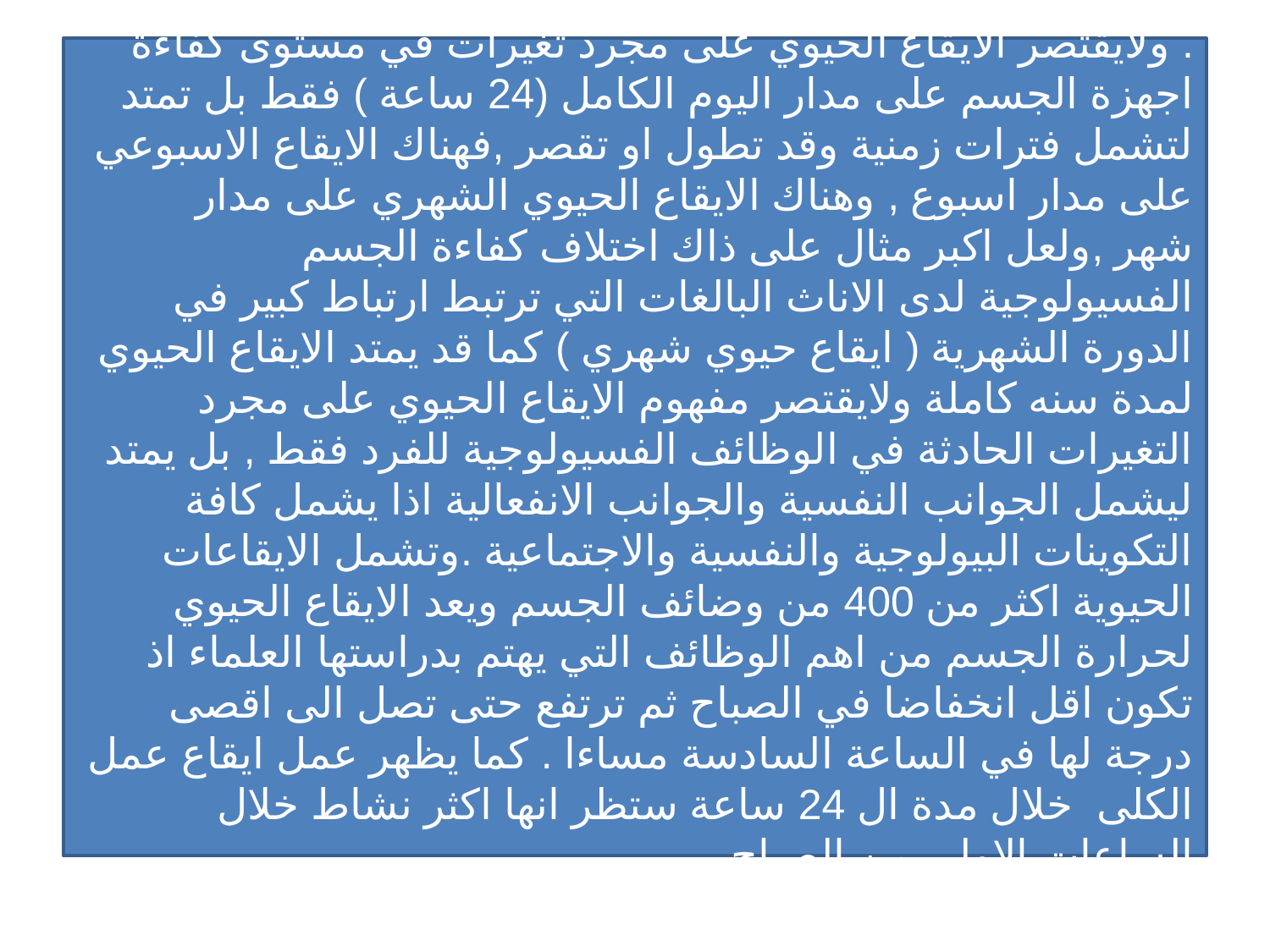

# . ولايقتصر الايقاع الحيوي على مجرد تغيرات في مستوى كفاءة اجهزة الجسم على مدار اليوم الكامل (24 ساعة ) فقط بل تمتد لتشمل فترات زمنية وقد تطول او تقصر ,فهناك الايقاع الاسبوعي على مدار اسبوع , وهناك الايقاع الحيوي الشهري على مدار شهر ,ولعل اكبر مثال على ذاك اختلاف كفاءة الجسم الفسيولوجية لدى الاناث البالغات التي ترتبط ارتباط كبير في الدورة الشهرية ( ايقاع حيوي شهري ) كما قد يمتد الايقاع الحيوي لمدة سنه كاملة ولايقتصر مفهوم الايقاع الحيوي على مجرد التغيرات الحادثة في الوظائف الفسيولوجية للفرد فقط , بل يمتد ليشمل الجوانب النفسية والجوانب الانفعالية اذا يشمل كافة التكوينات البيولوجية والنفسية والاجتماعية .وتشمل الايقاعات الحيوية اكثر من 400 من وضائف الجسم ويعد الايقاع الحيوي لحرارة الجسم من اهم الوظائف التي يهتم بدراستها العلماء اذ تكون اقل انخفاضا في الصباح ثم ترتفع حتى تصل الى اقصى درجة لها في الساعة السادسة مساءا . كما يظهر عمل ايقاع عمل الكلى  خلال مدة ال 24 ساعة ستظر انها اكثر نشاط خلال الساعات الاولى من الصباح  .